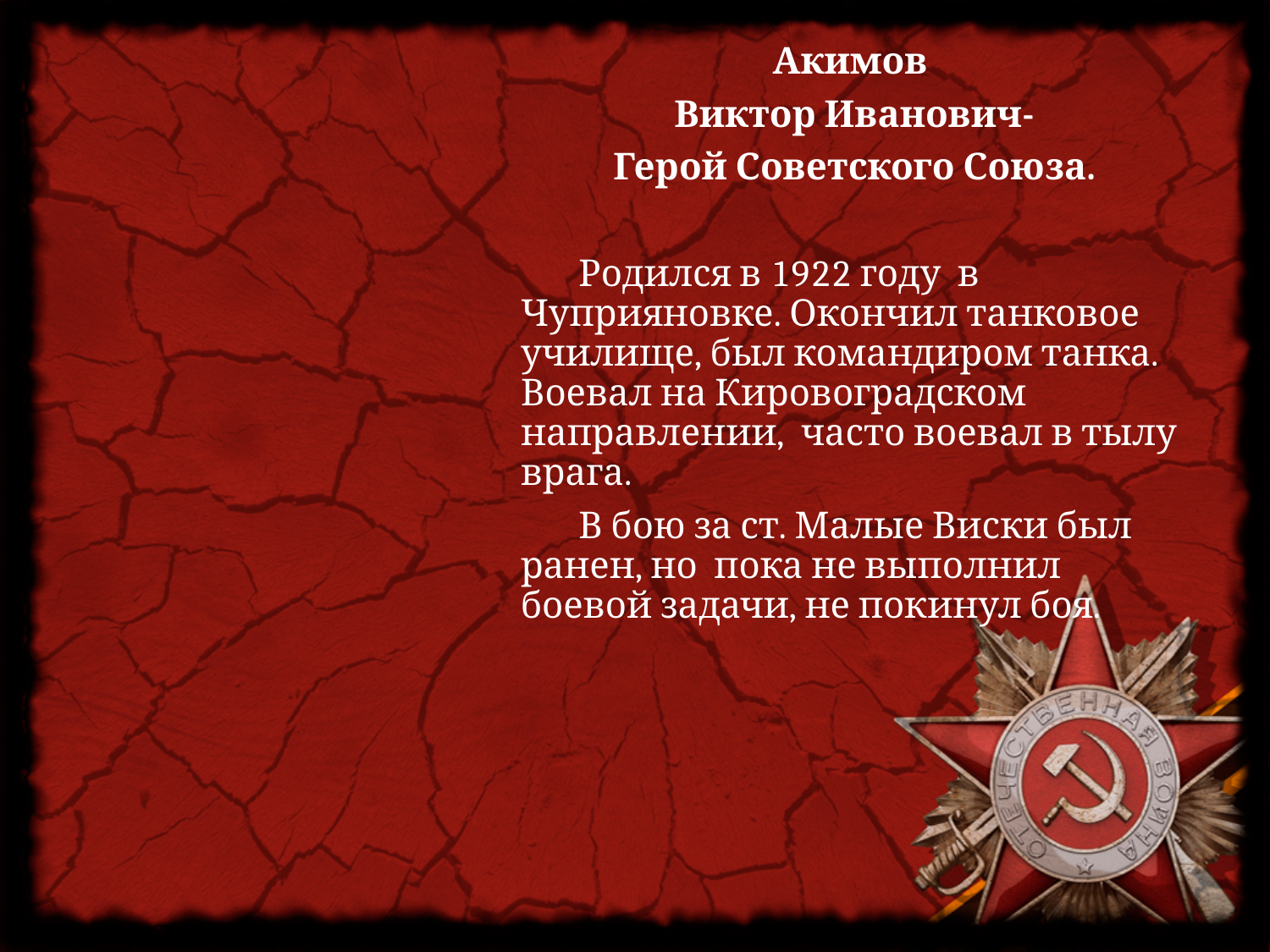

Акимов
Виктор Иванович-
Герой Советского Союза.

       Родился в 1922 году  в Чуприяновке. Окончил танковое училище, был командиром танка. Воевал на Кировоградском  направлении,  часто воевал в тылу врага.
       В бою за ст. Малые Виски был ранен, но  пока не выполнил боевой задачи, не покинул боя.